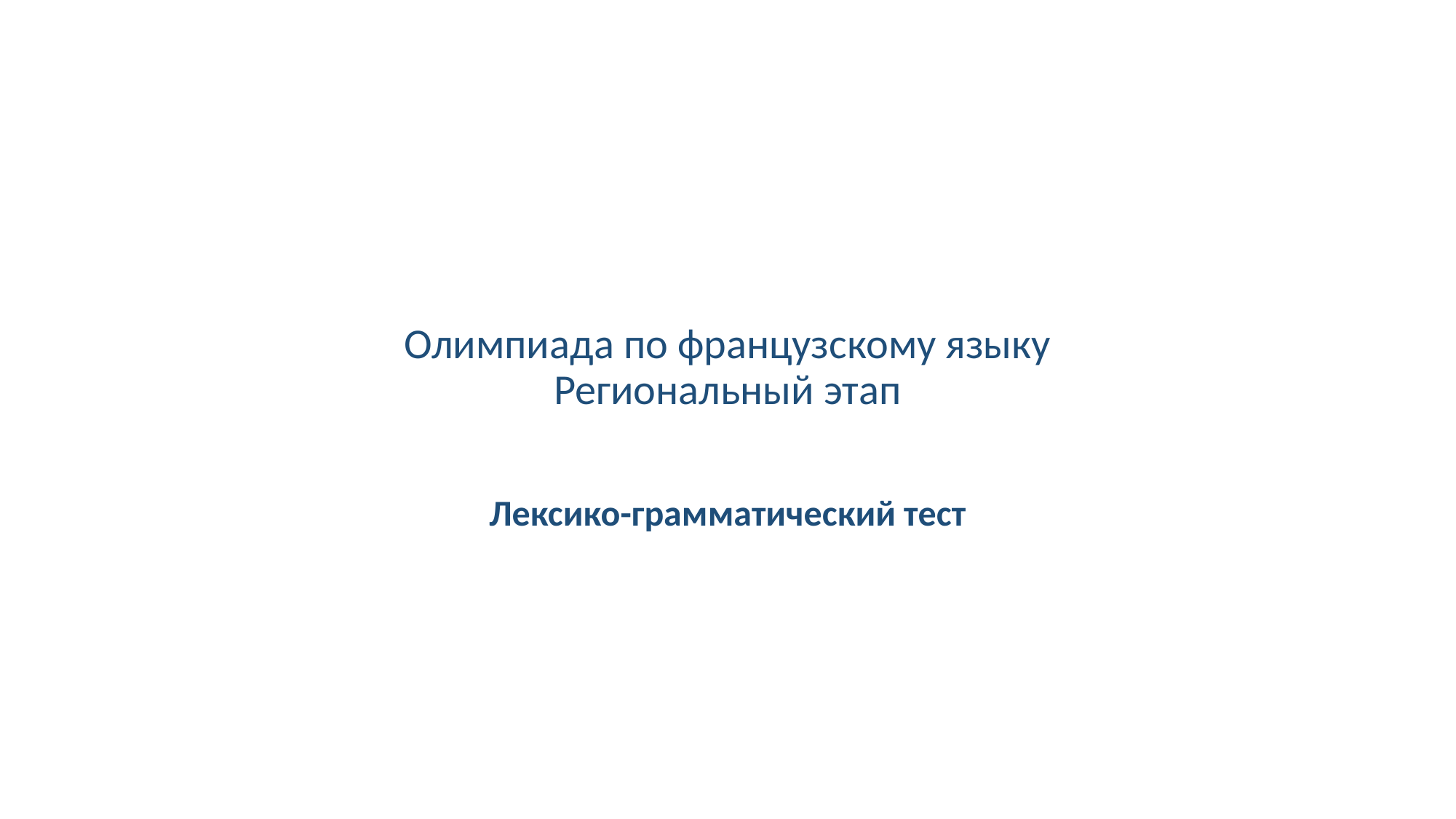

# Олимпиада по французскому языку Региональный этап

Лексико-грамматический тест